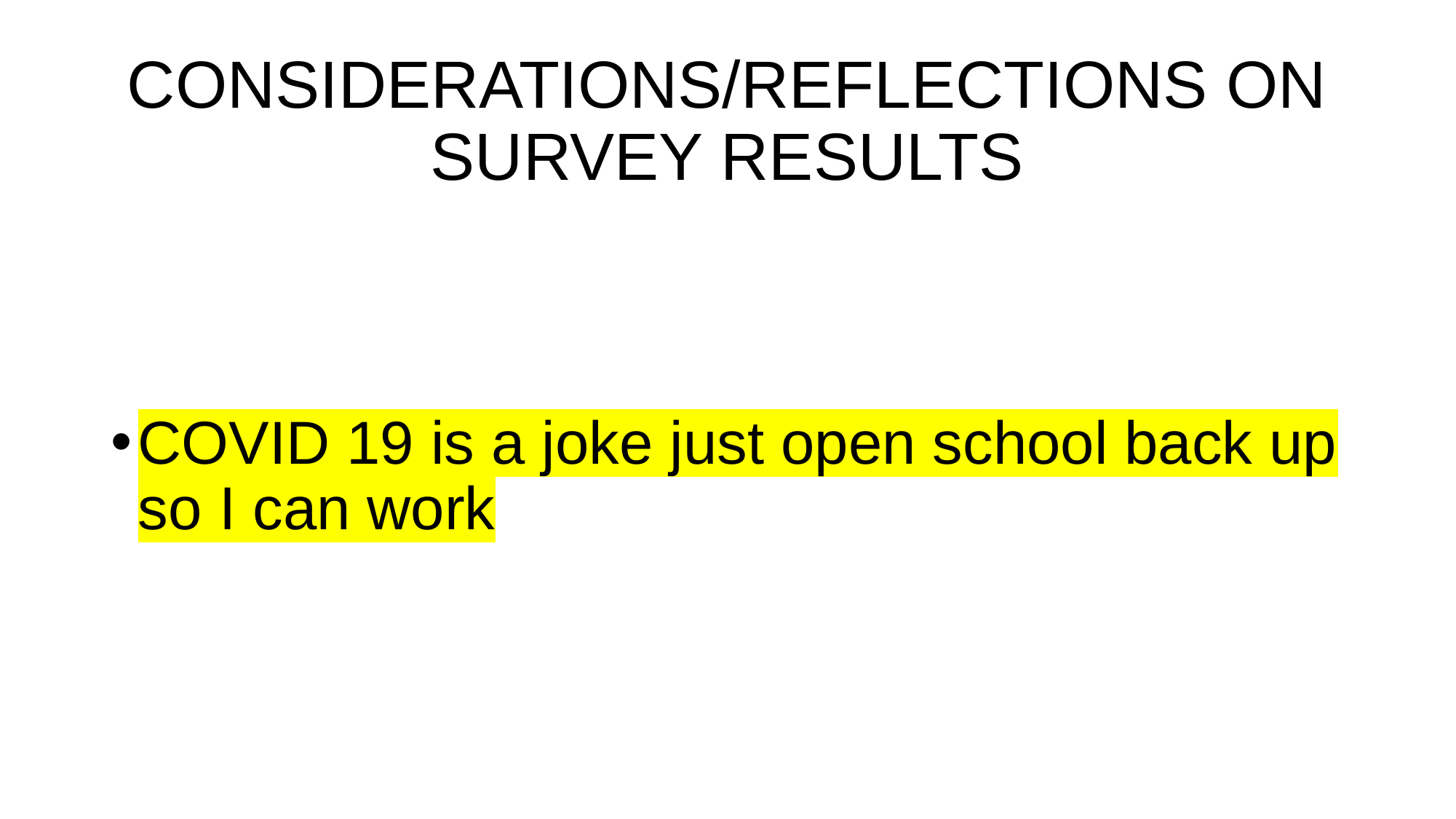

# CONSIDERATIONS/REFLECTIONS ON SURVEY RESULTS

COVID 19 is a joke just open school back up so I can work